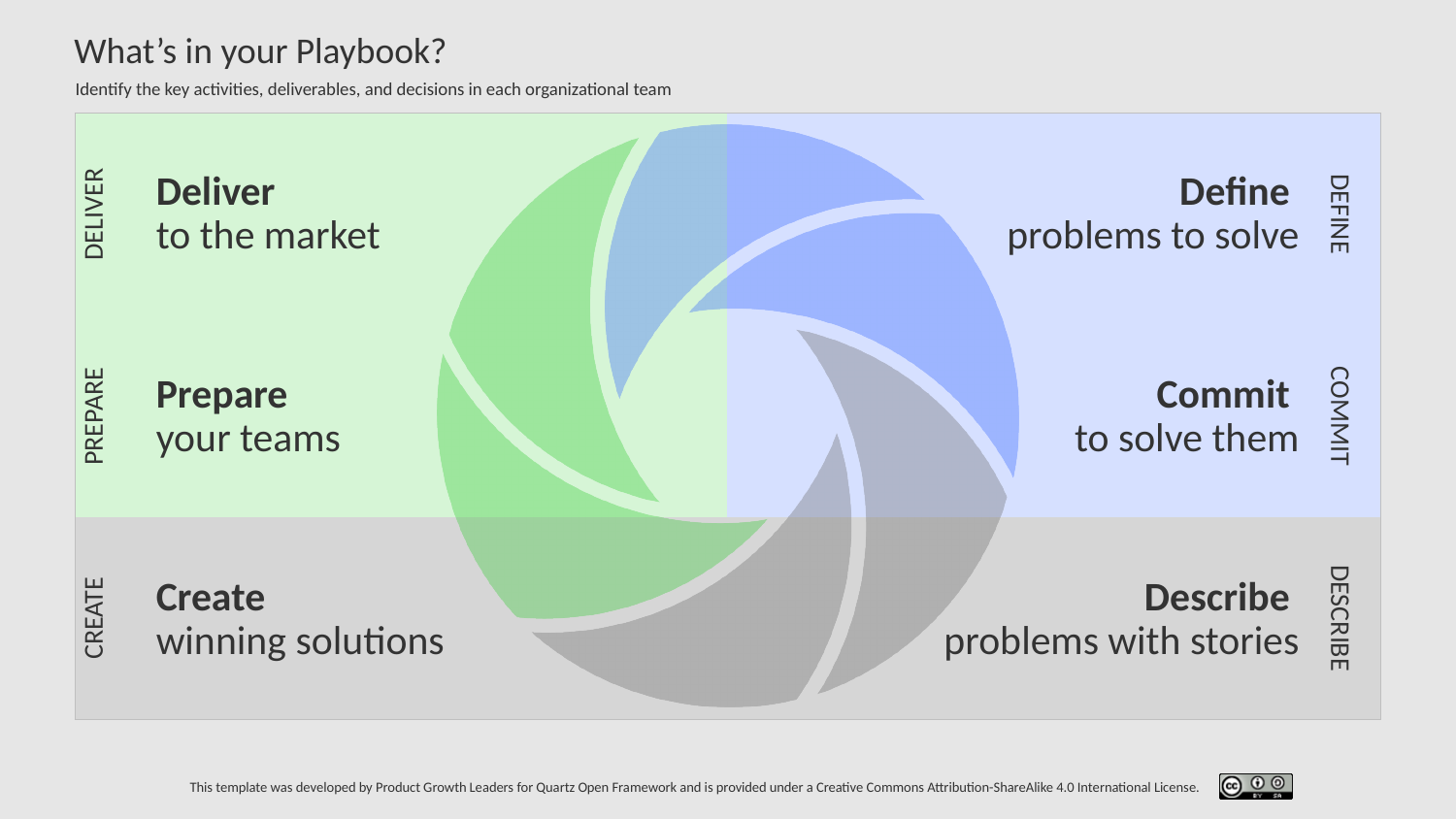

# What’s in your Playbook?
Deliver
to the market
Define
problems to solve
Commit
to solve them
Prepare
your teams
Create
winning solutions
Describe
problems with stories